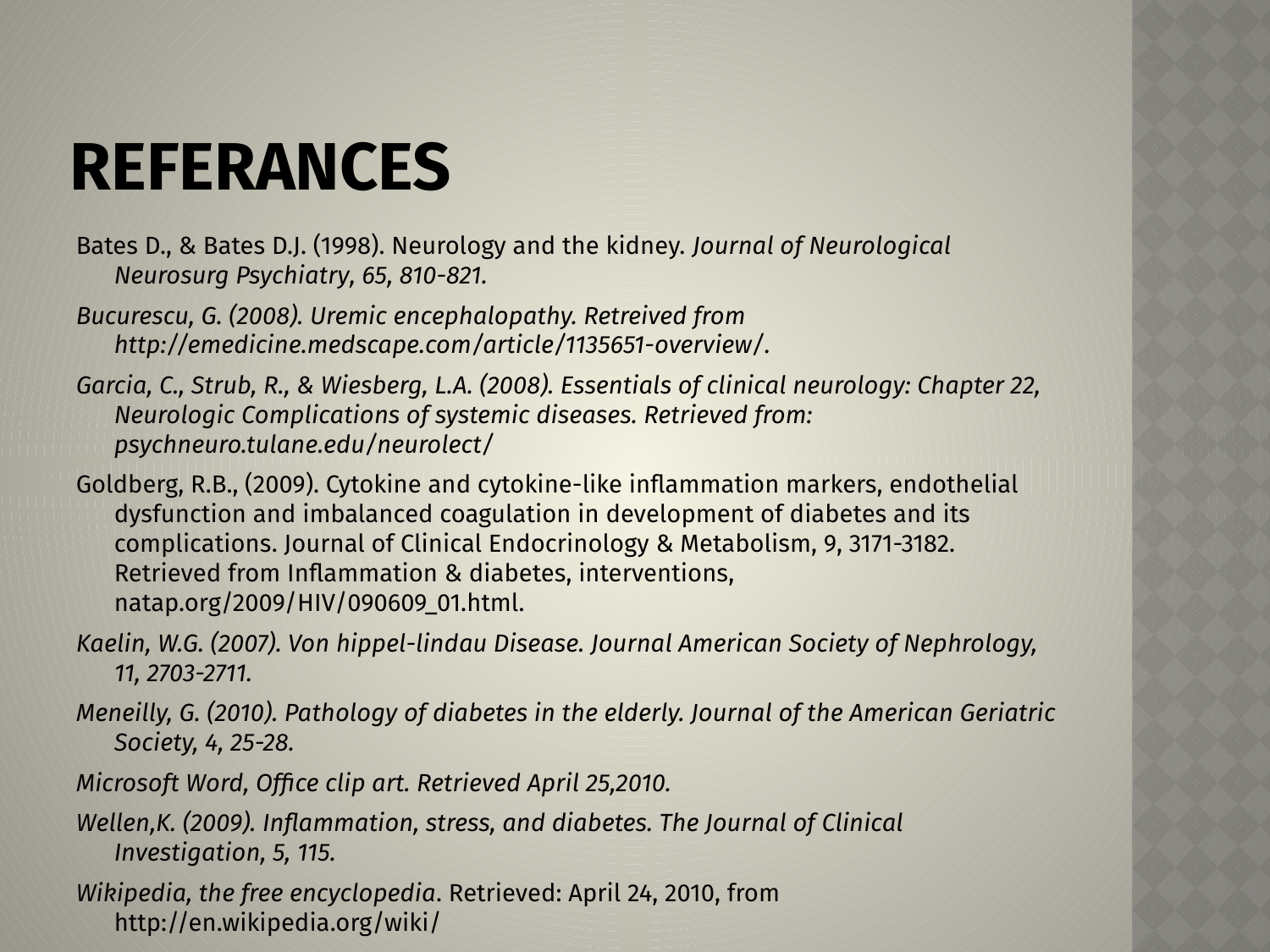

# Referances
Bates D., & Bates D.J. (1998). Neurology and the kidney. Journal of Neurological Neurosurg Psychiatry, 65, 810-821.
Bucurescu, G. (2008). Uremic encephalopathy. Retreived from http://emedicine.medscape.com/article/1135651-overview/.
Garcia, C., Strub, R., & Wiesberg, L.A. (2008). Essentials of clinical neurology: Chapter 22, Neurologic Complications of systemic diseases. Retrieved from: psychneuro.tulane.edu/neurolect/
Goldberg, R.B., (2009). Cytokine and cytokine-like inflammation markers, endothelial dysfunction and imbalanced coagulation in development of diabetes and its complications. Journal of Clinical Endocrinology & Metabolism, 9, 3171-3182. Retrieved from Inflammation & diabetes, interventions, natap.org/2009/HIV/090609_01.html.
Kaelin, W.G. (2007). Von hippel-lindau Disease. Journal American Society of Nephrology, 11, 2703-2711.
Meneilly, G. (2010). Pathology of diabetes in the elderly. Journal of the American Geriatric Society, 4, 25-28.
Microsoft Word, Office clip art. Retrieved April 25,2010.
Wellen,K. (2009). Inflammation, stress, and diabetes. The Journal of Clinical Investigation, 5, 115.
Wikipedia, the free encyclopedia. Retrieved: April 24, 2010, from http://en.wikipedia.org/wiki/